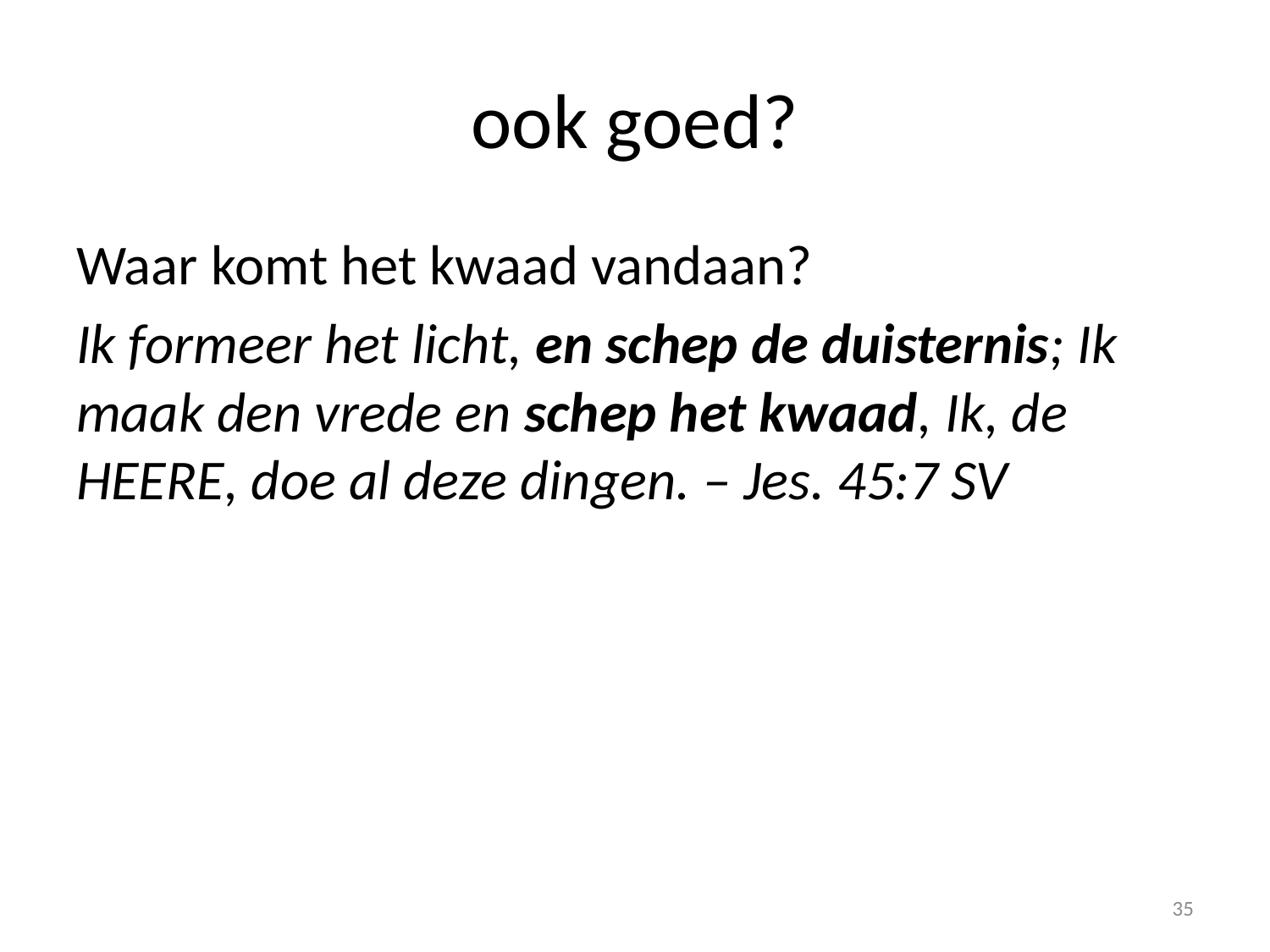

# ook goed?
Waar komt het kwaad vandaan?
Ik formeer het licht, en schep de duisternis; Ik maak den vrede en schep het kwaad, Ik, de HEERE, doe al deze dingen. – Jes. 45:7 SV
35